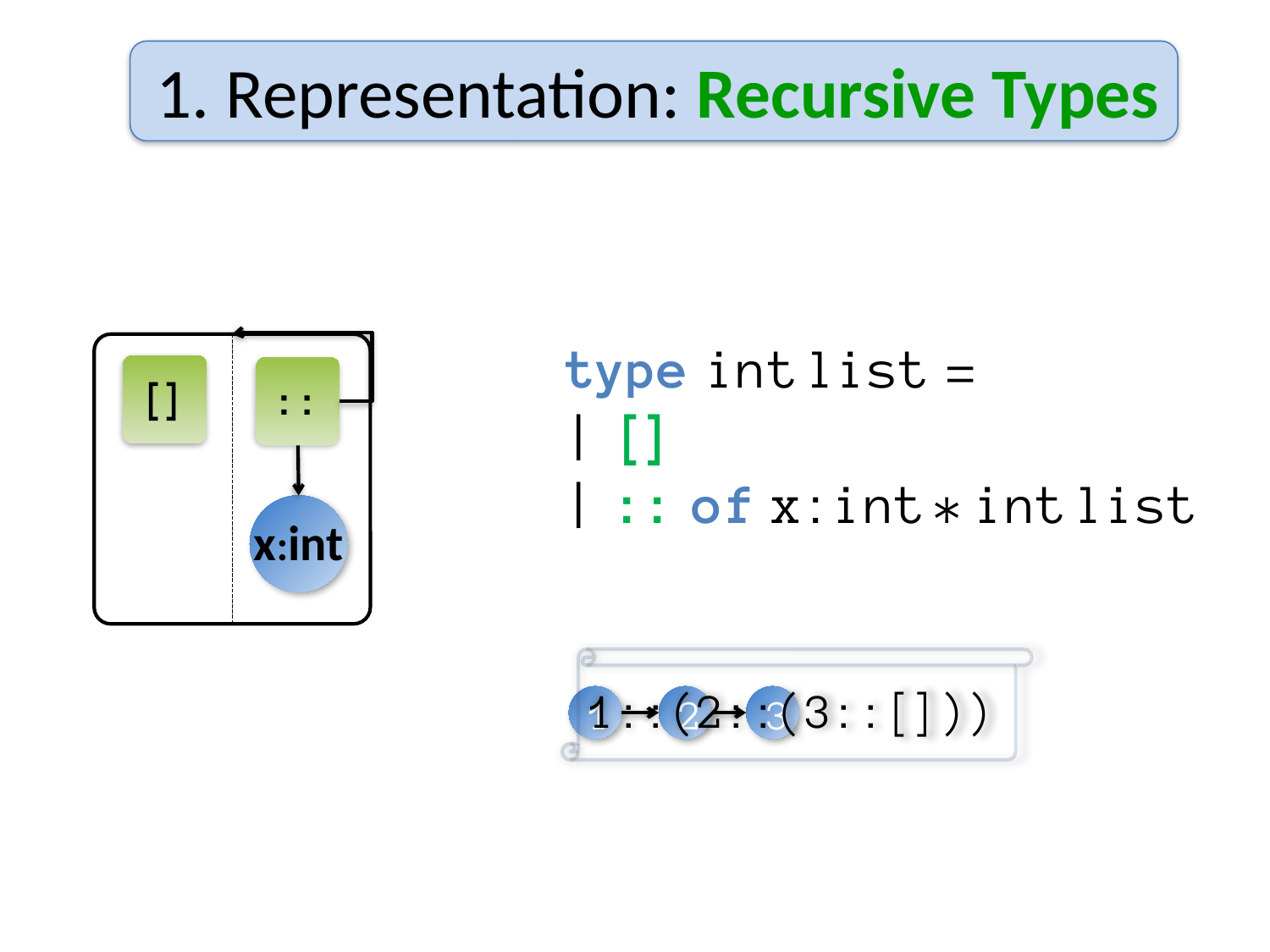

# 1. Representation: Recursive Types
type int list =
| []
| :: of x:int * int list

[]
::
x:int
1::(2::(3::[]))
1
2
3